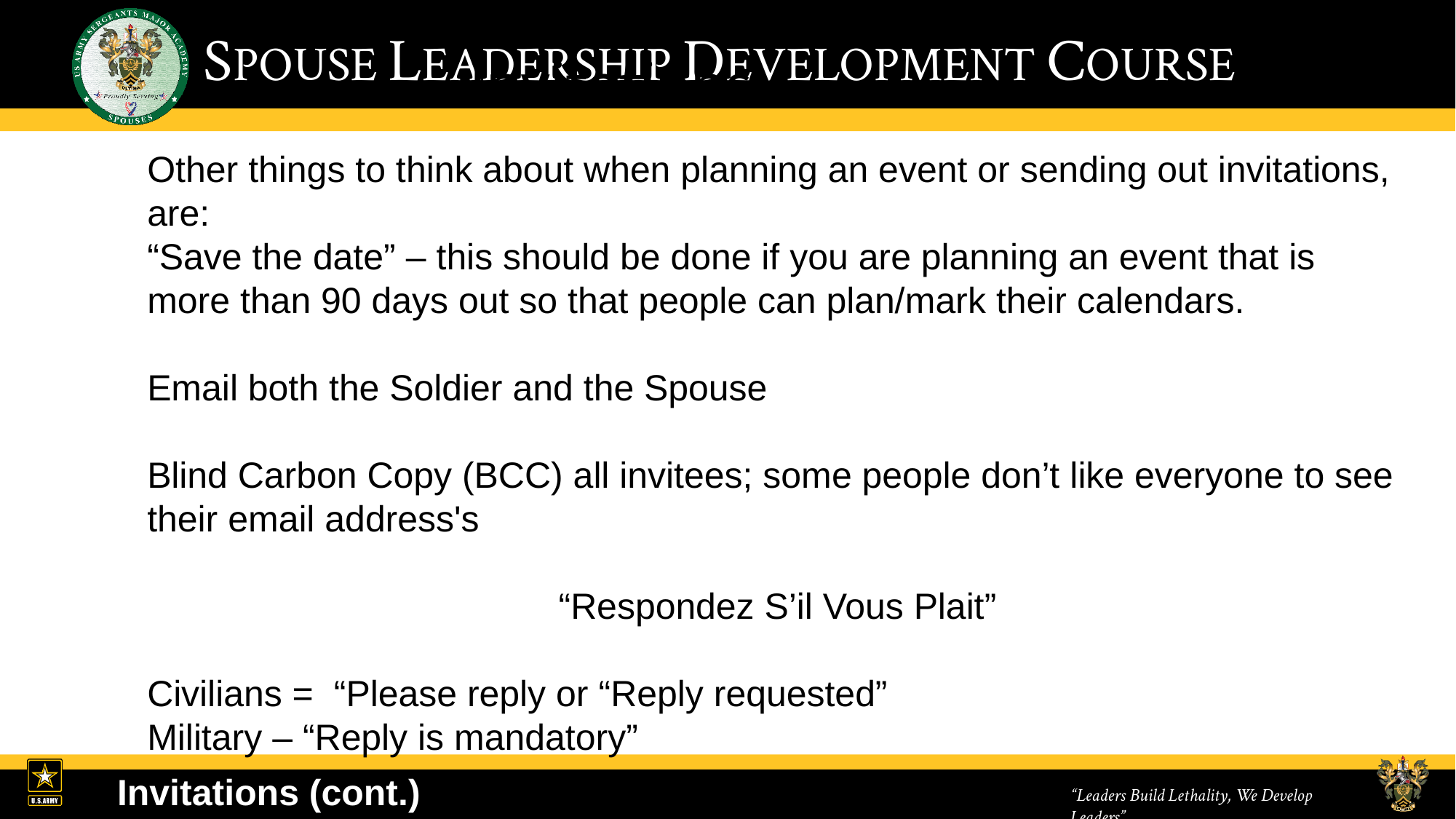

# Invitations
Other things to think about when planning an event or sending out invitations, are:
“Save the date” – this should be done if you are planning an event that is more than 90 days out so that people can plan/mark their calendars.

Email both the Soldier and the Spouse

Blind Carbon Copy (BCC) all invitees; some people don’t like everyone to see their email address's

“Respondez S’il Vous Plait”

Civilians =  “Please reply or “Reply requested”
Military – “Reply is mandatory”

Invitations (cont.)